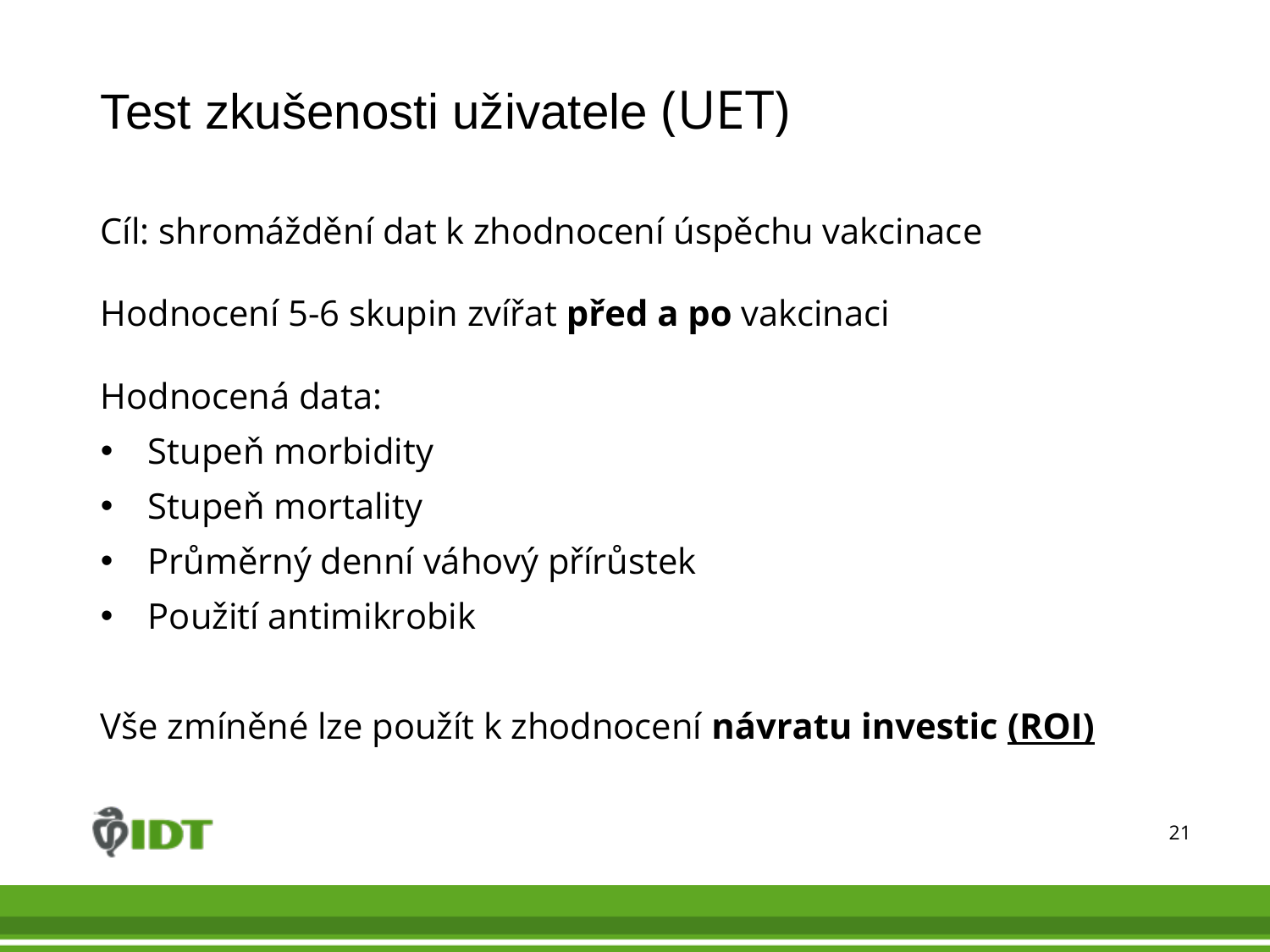

# Test zkušenosti uživatele (UET)
Cíl: shromáždění dat k zhodnocení úspěchu vakcinace

Hodnocení 5-6 skupin zvířat před a po vakcinaci

Hodnocená data:
Stupeň morbidity
Stupeň mortality
Průměrný denní váhový přírůstek
Použití antimikrobik

Vše zmíněné lze použít k zhodnocení návratu investic (ROI)